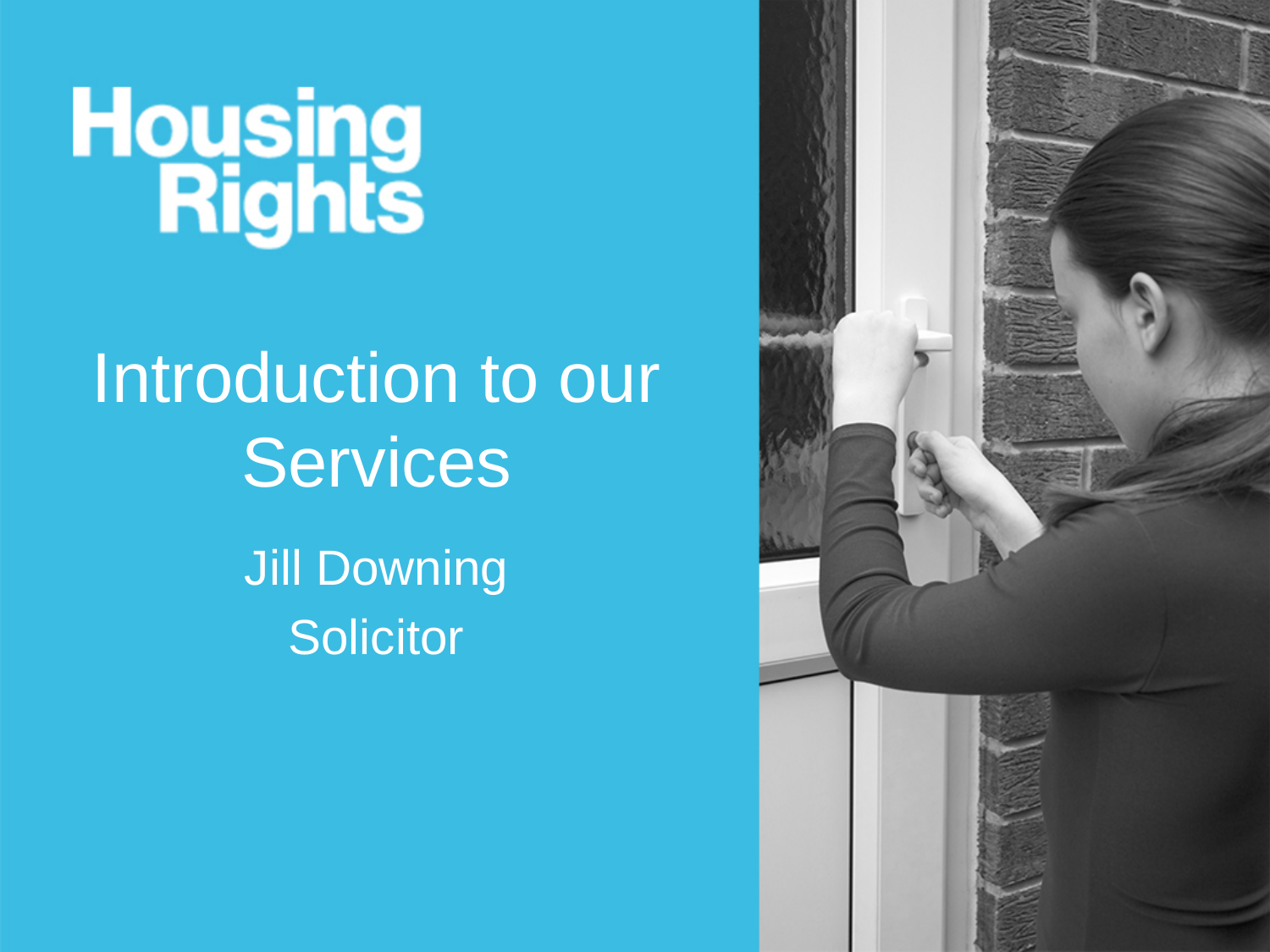

Introduction to our Services

Jill Downing
Solicitor

#